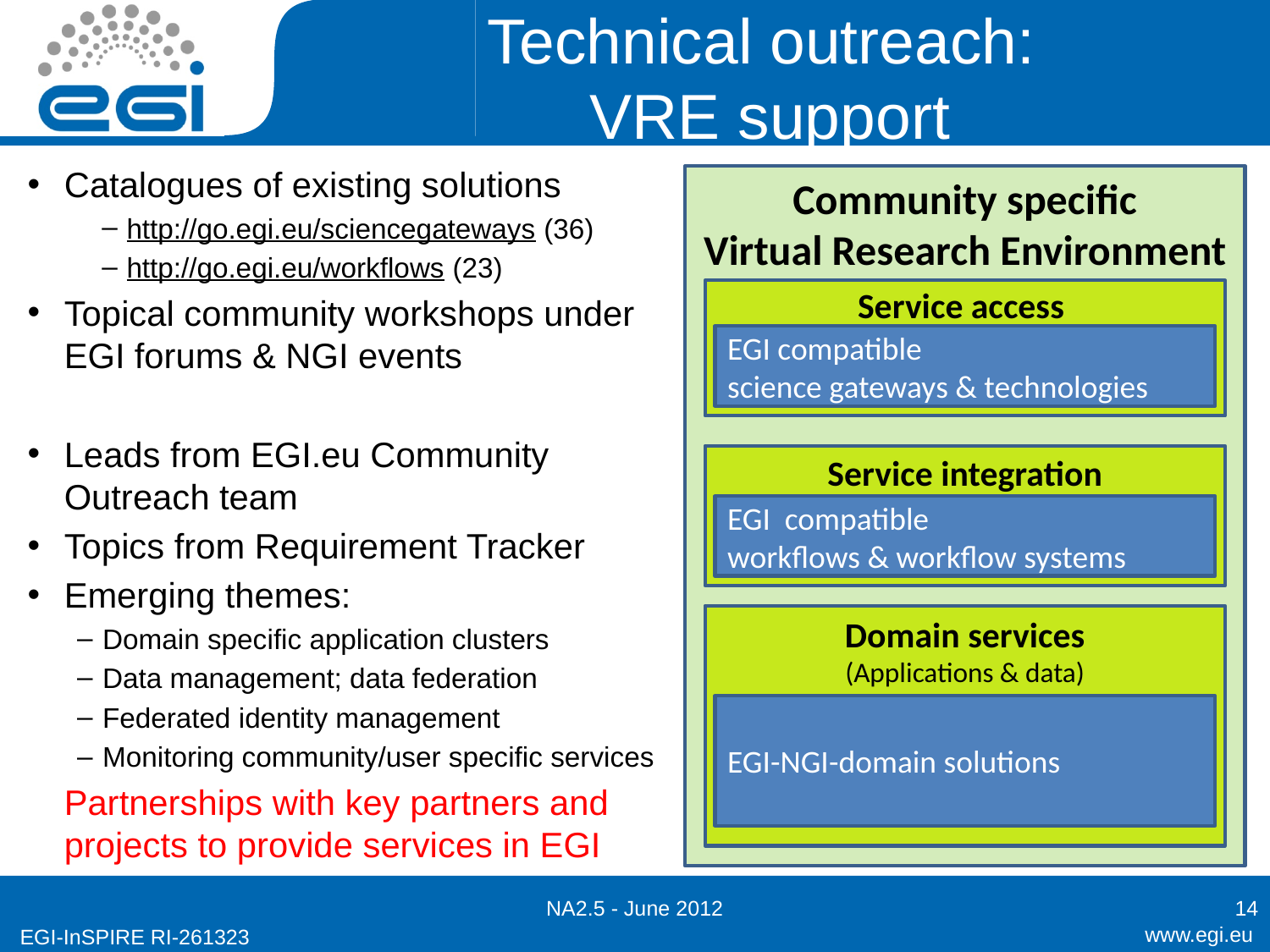

# Technical outreach: VRE support
Catalogues of existing solutions
http://go.egi.eu/sciencegateways (36)
http://go.egi.eu/workflows (23)
Topical community workshops under EGI forums & NGI events

Leads from EGI.eu Community Outreach team
Topics from Requirement Tracker
Emerging themes:
Domain specific application clusters
Data management; data federation
Federated identity management
Monitoring community/user specific services
Partnerships with key partners and projects to provide services in EGI
Community specific
Virtual Research Environment
Service access
(Science gateways - portal/desktop/mobile)

EGI compatible
science gateways & technologies
Service integration
(workflows, pipelines)

EGI  compatible
workflows & workflow systems
Domain services
(Applications & data)
EGI-NGI-domain solutions
Off-the-shelf and custom
VM images
Scientific applications and algorithms
Data bases and repositories
NA2.5 - June 2012
14